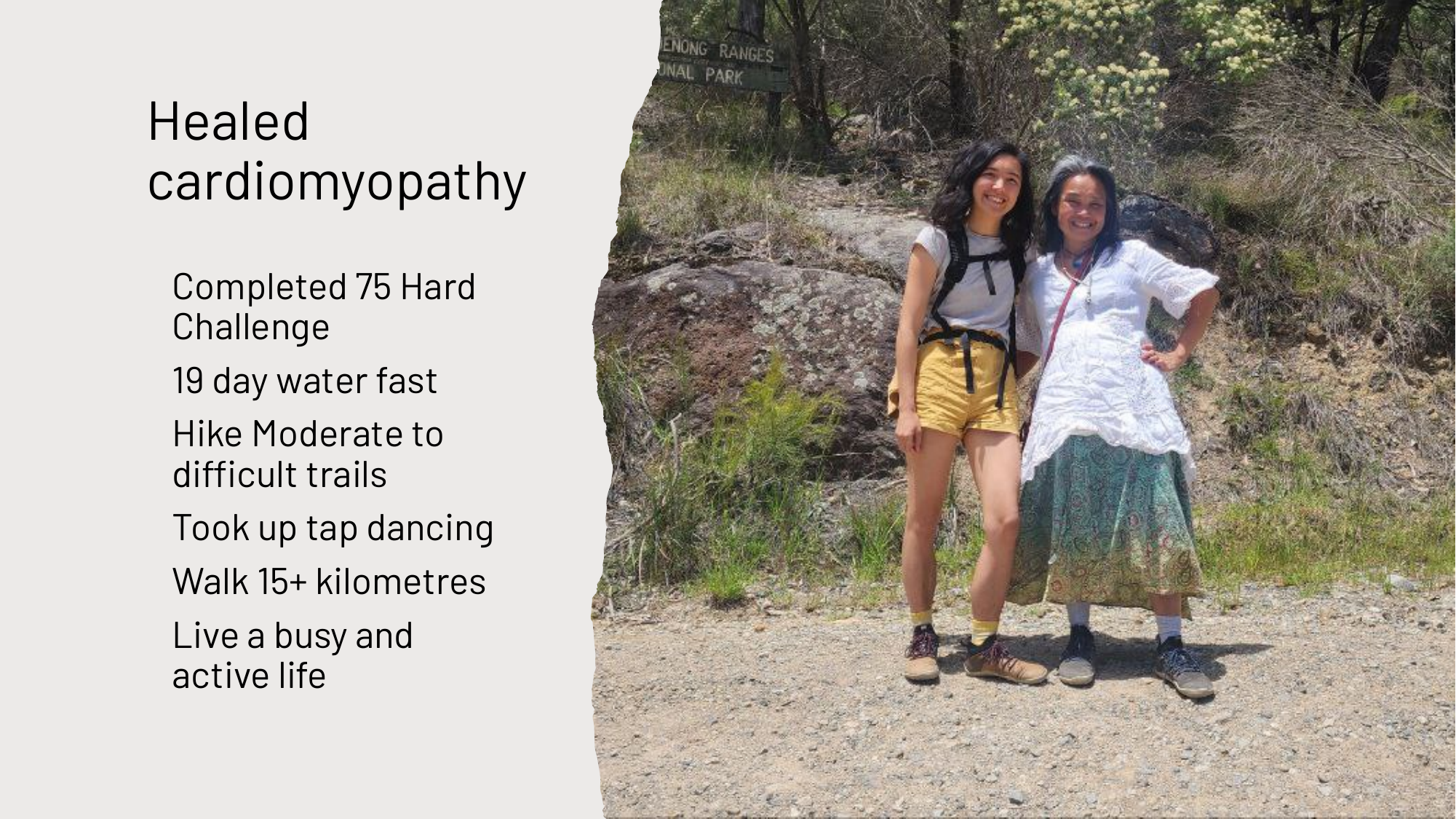

# Healed cardiomyopathy
Completed 75 Hard Challenge
19 day water fast
Hike Moderate to difficult trails
Took up tap dancing
Walk 15+ kilometres
Live a busy and active life